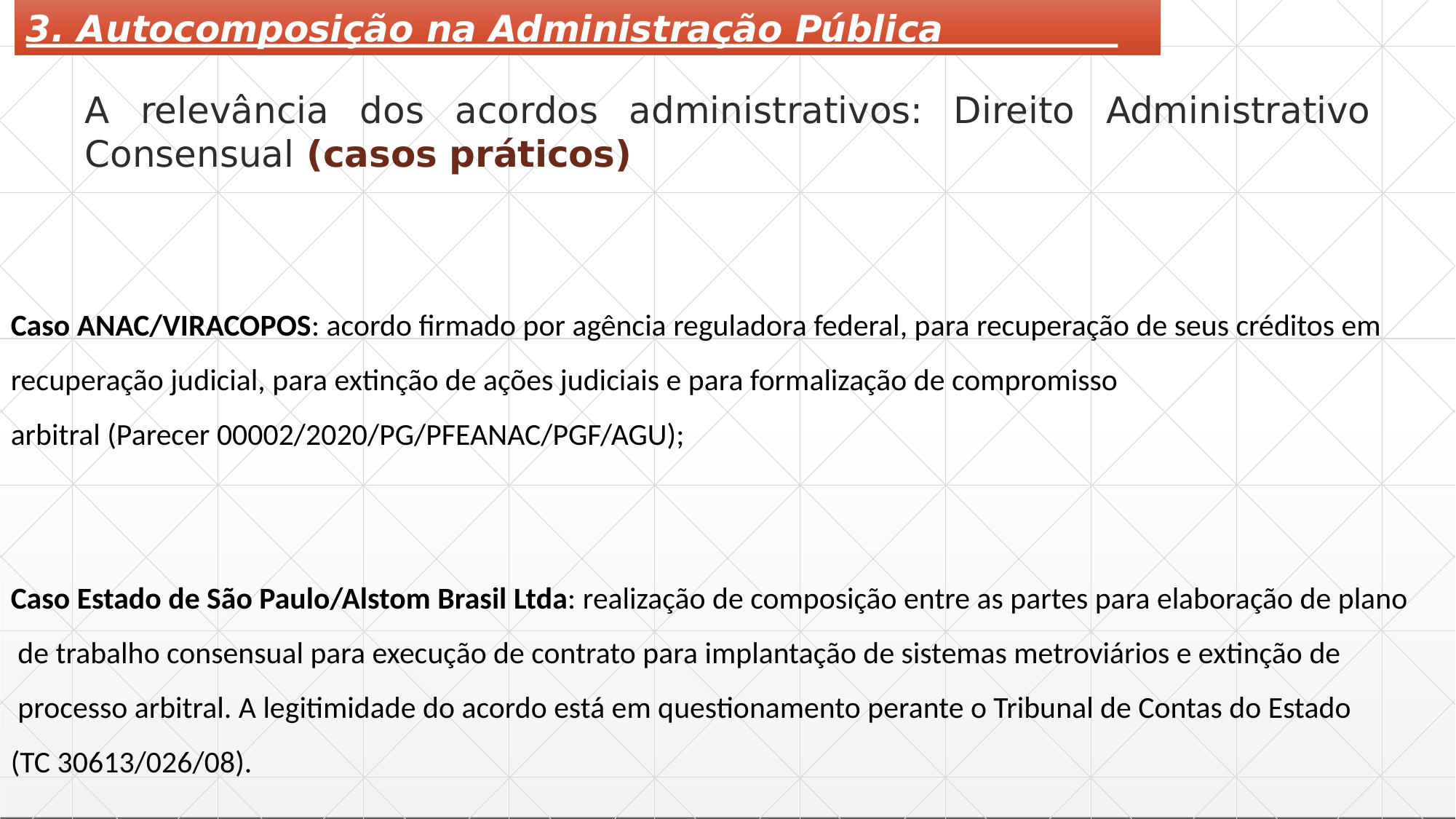

3. Autocomposição na Administração Pública
A relevância dos acordos administrativos: Direito Administrativo Consensual (casos práticos)

Caso ANAC/VIRACOPOS: acordo firmado por agência reguladora federal, para recuperação de seus créditos em
recuperação judicial, para extinção de ações judiciais e para formalização de compromisso
arbitral (Parecer 00002/2020/PG/PFEANAC/PGF/AGU);

Caso Estado de São Paulo/Alstom Brasil Ltda: realização de composição entre as partes para elaboração de plano
 de trabalho consensual para execução de contrato para implantação de sistemas metroviários e extinção de
 processo arbitral. A legitimidade do acordo está em questionamento perante o Tribunal de Contas do Estado
(TC 30613/026/08).